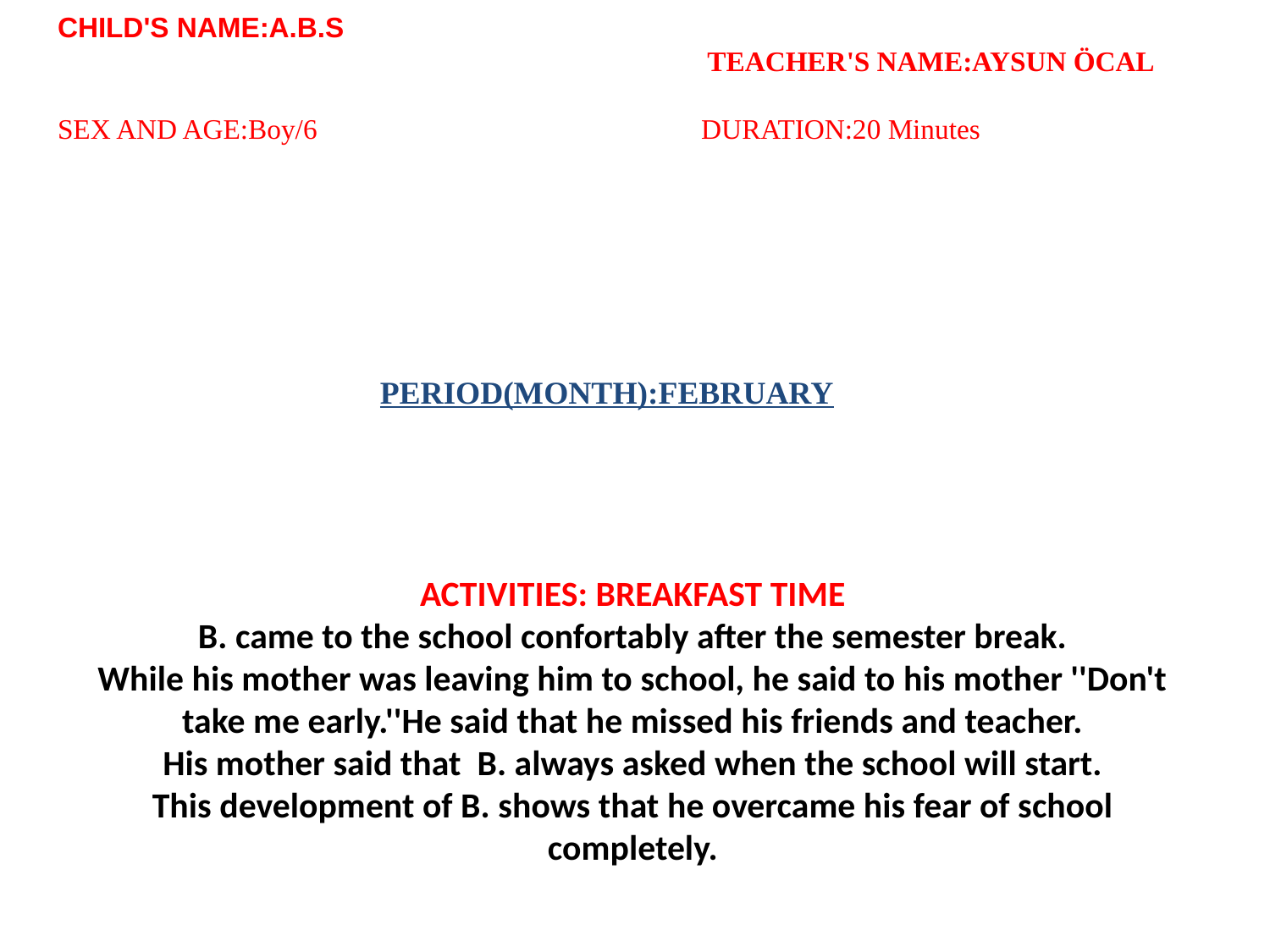

CHILD'S NAME:A.B.S
                                                                                             TEACHER'S NAME:AYSUN ÖCAL

SEX AND AGE:Boy/6                                                       DURATION:20 Minutes

PERIOD(MONTH):FEBRUARY
ACTIVITIES: BREAKFAST TIME
B. came to the school confortably after the semester break.
While his mother was leaving him to school, he said to his mother ''Don't take me early.''He said that he missed his friends and teacher.
His mother said that  B. always asked when the school will start.
This development of B. shows that he overcame his fear of school completely.